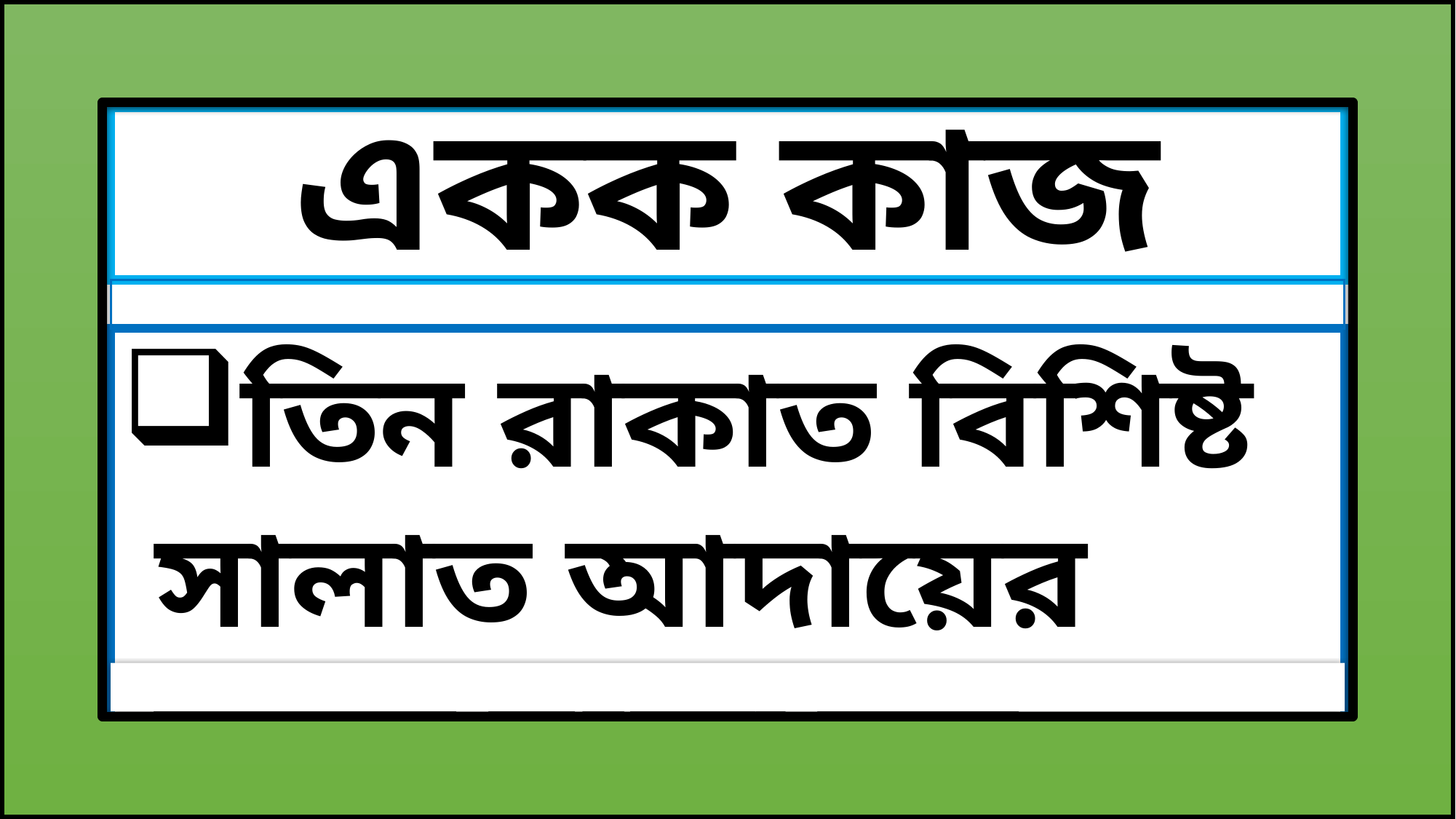

# একক কাজ

তিন রাকাত বিশিষ্ট সালাত আদায়ের নিয়ম বর্ণনা কর।